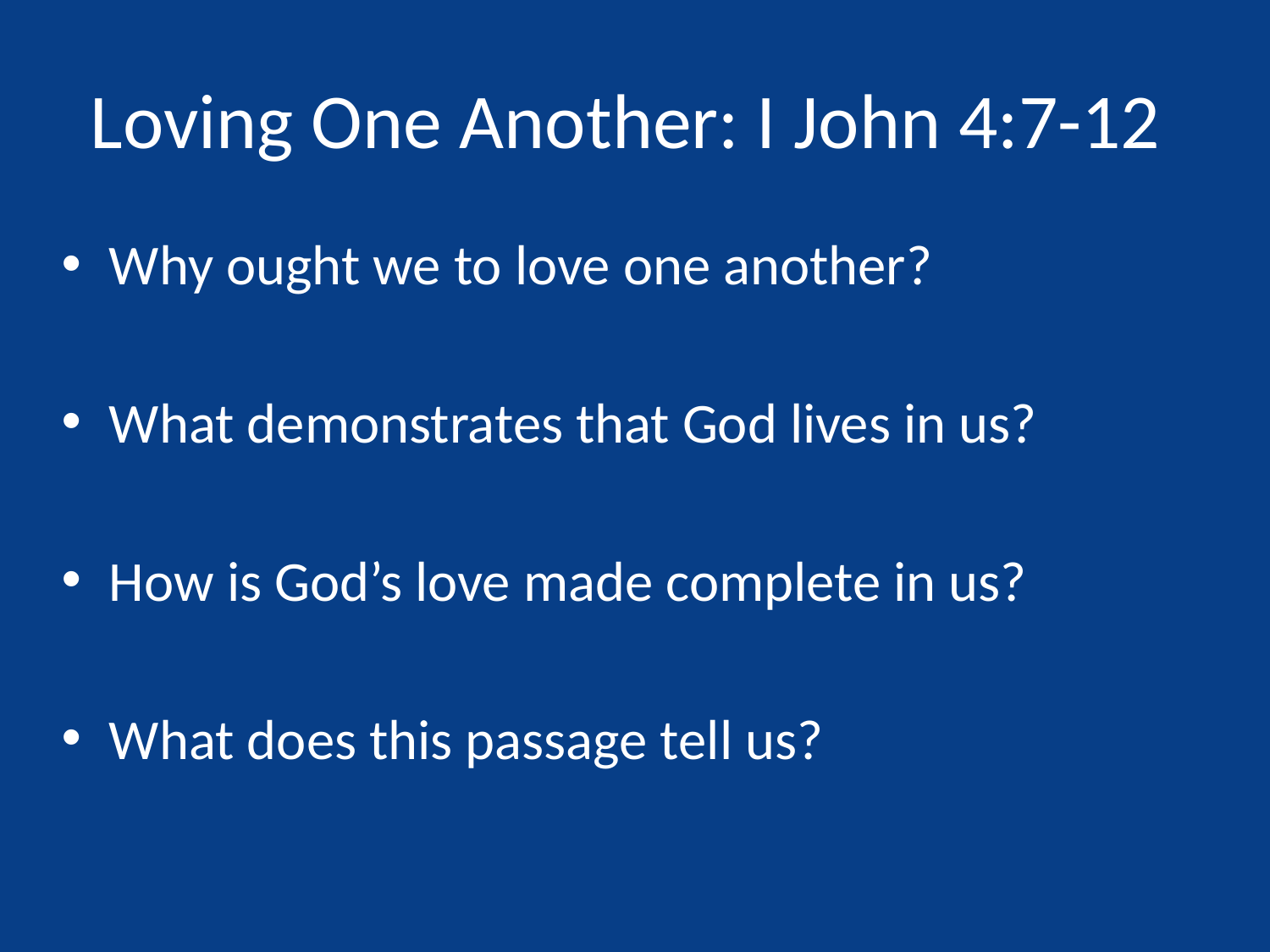

# Loving One Another: I John 4:7-12
Why ought we to love one another?

What demonstrates that God lives in us?

How is God’s love made complete in us?

What does this passage tell us?